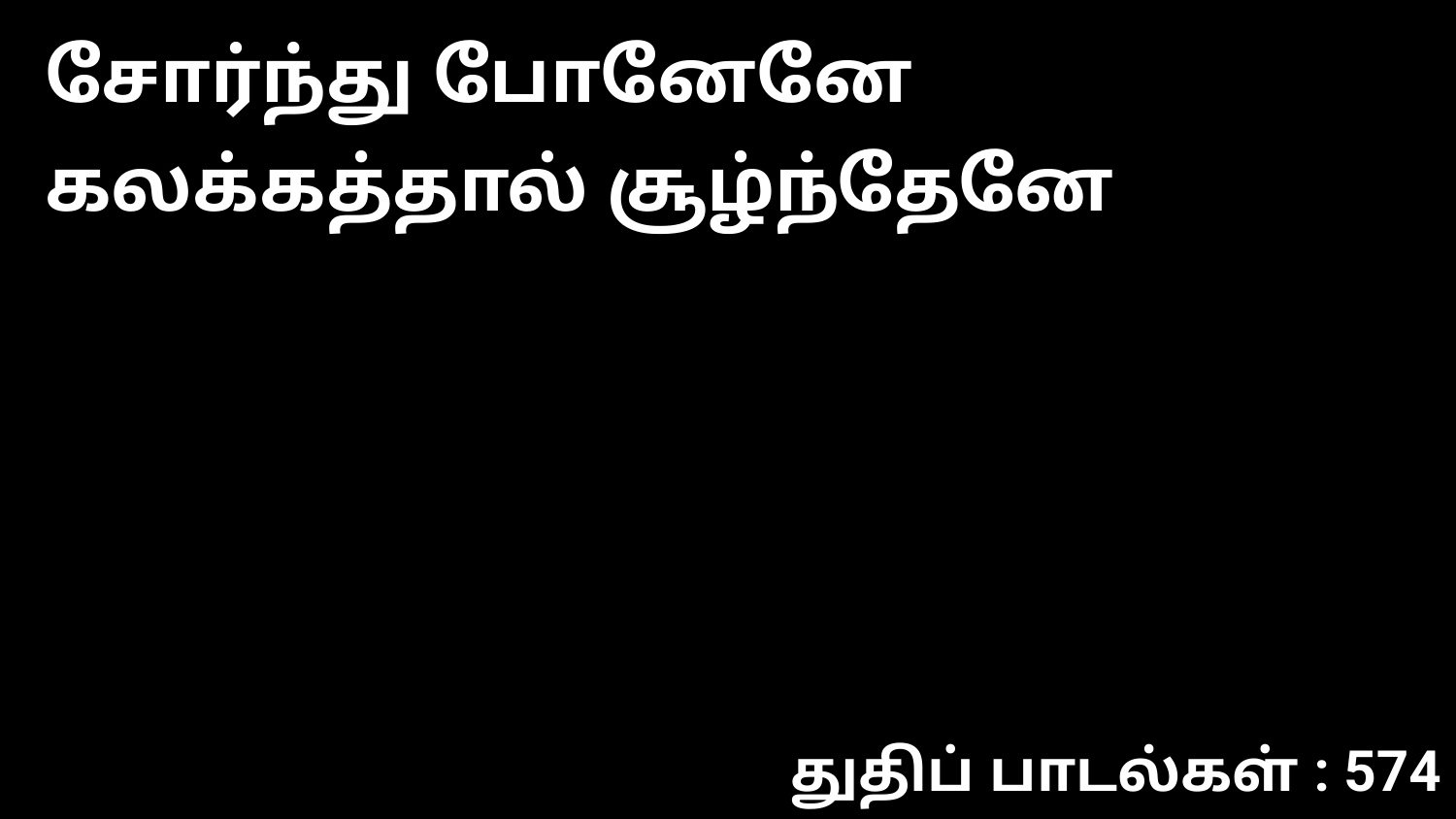

சோர்ந்து போனேனே கலக்கத்தால் சூழ்ந்தேனே
துதிப் பாடல்கள் : 574